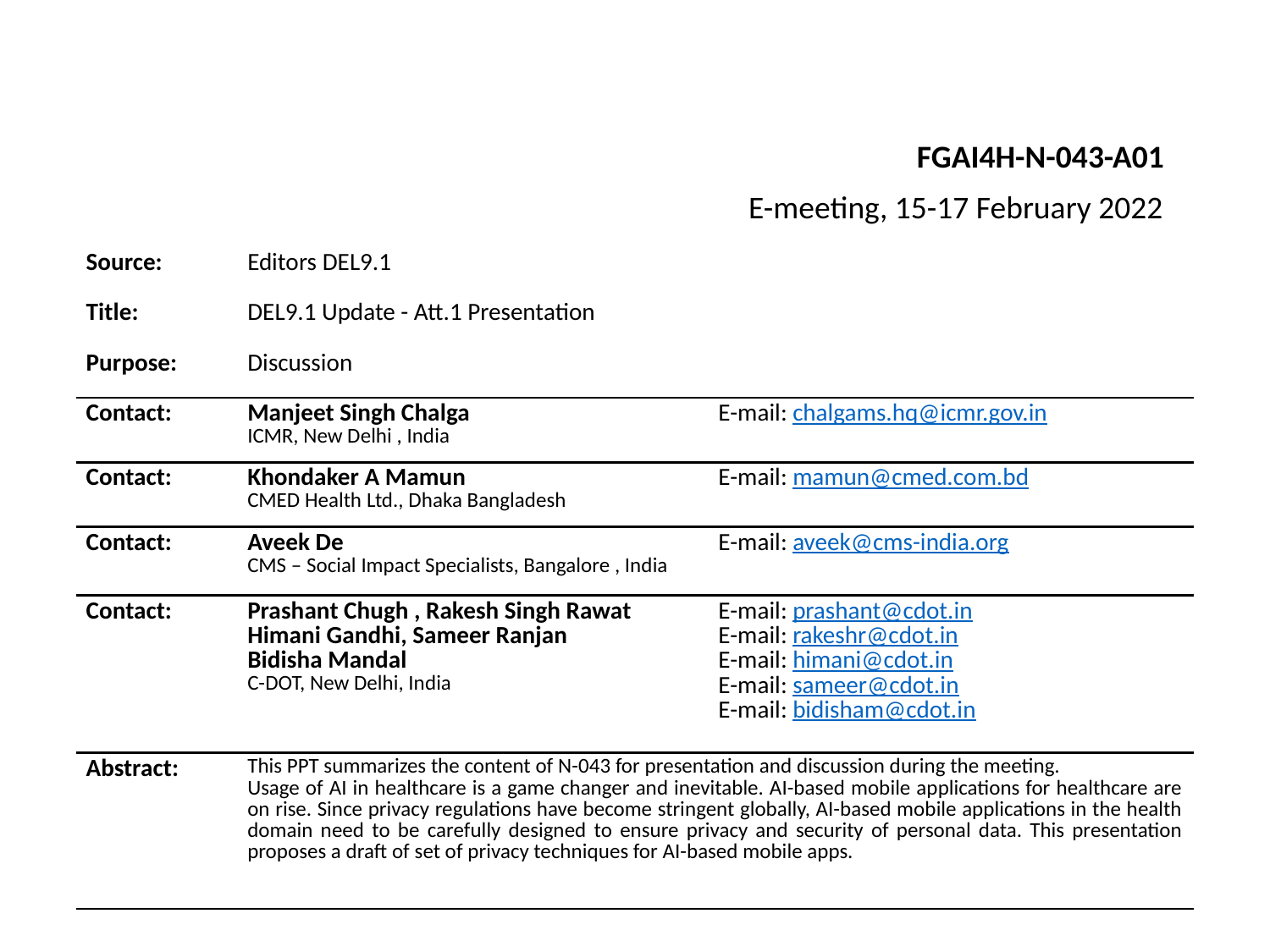

FGAI4H-N-043-A01
E-meeting, 15-17 February 2022
| Source: | Editors DEL9.1 |  |
| --- | --- | --- |
| Title: | DEL9.1 Update - Att.1 Presentation |  |
| Purpose: | Discussion |  |
| Contact: | Manjeet Singh Chalga ICMR, New Delhi , India | E-mail: chalgams.hq@icmr.gov.in |
| Contact: | Khondaker A Mamun CMED Health Ltd., Dhaka Bangladesh | E-mail: mamun@cmed.com.bd |
| Contact: | Aveek De CMS – Social Impact Specialists, Bangalore , India | E-mail: aveek@cms-india.org |
| Contact: | Prashant Chugh , Rakesh Singh Rawat Himani Gandhi, Sameer Ranjan Bidisha Mandal C-DOT, New Delhi, India | E-mail: prashant@cdot.in E-mail: rakeshr@cdot.in E-mail: himani@cdot.in E-mail: sameer@cdot.in E-mail: bidisham@cdot.in |
| Abstract: | This PPT summarizes the content of N-043 for presentation and discussion during the meeting. Usage of AI in healthcare is a game changer and inevitable. AI-based mobile applications for healthcare are on rise. Since privacy regulations have become stringent globally, AI-based mobile applications in the health domain need to be carefully designed to ensure privacy and security of personal data. This presentation proposes a draft of set of privacy techniques for AI-based mobile apps. |  |